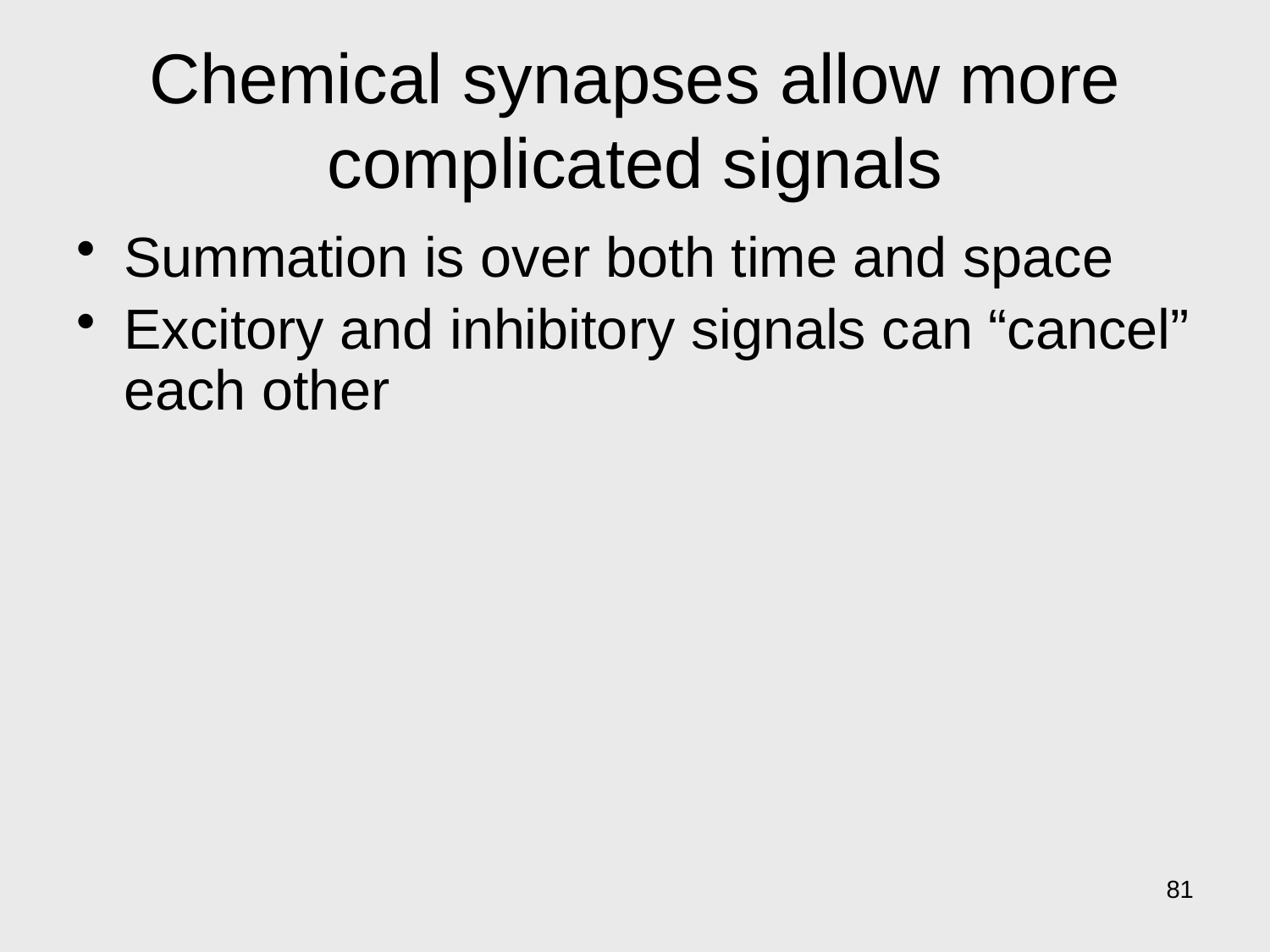

# Chemical synapses allow more complicated signals
Summation is over both time and space
Excitory and inhibitory signals can “cancel” each other
81